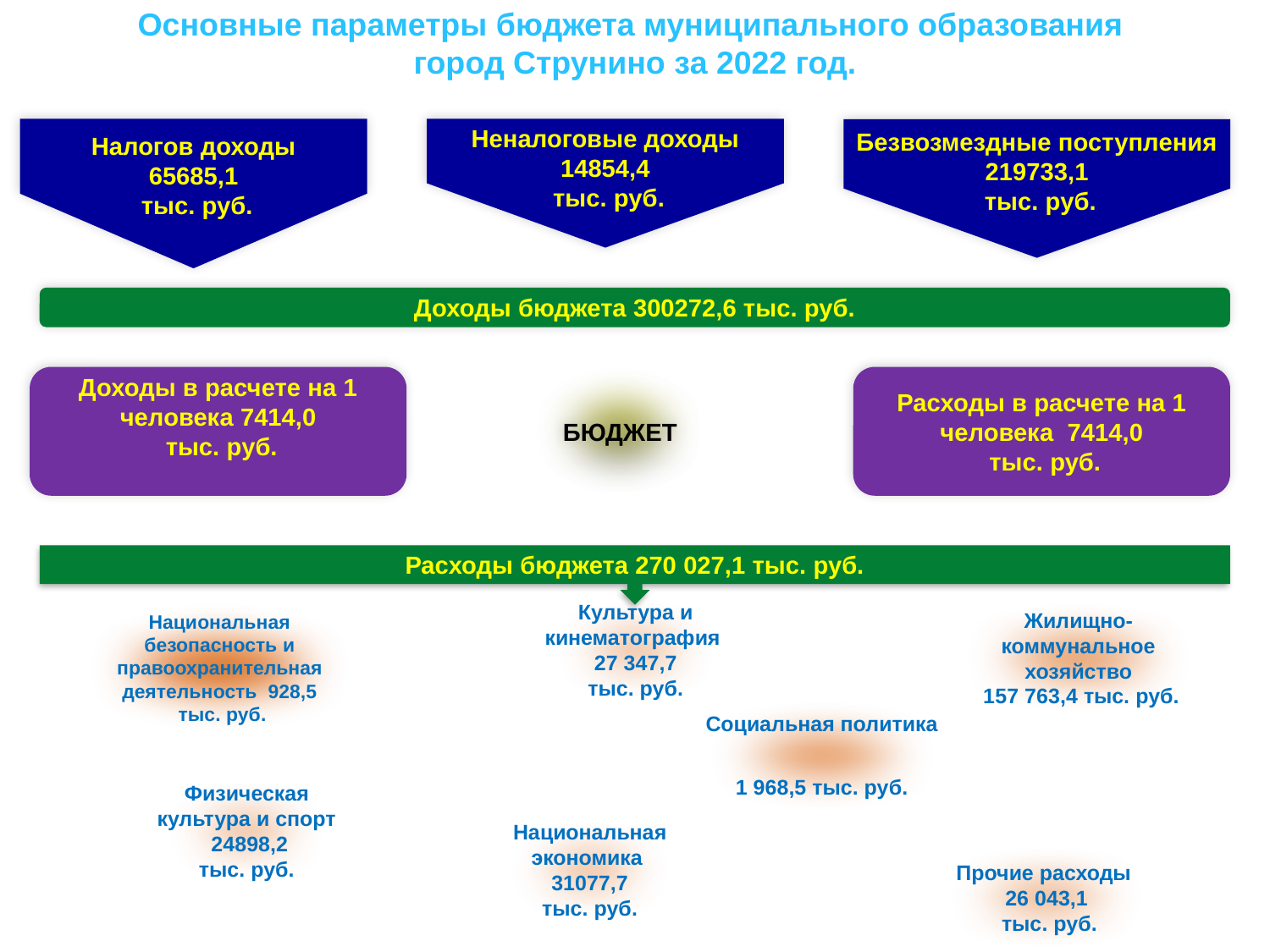

Безвозмездные поступления
219733,1
 тыс. руб.
Основные параметры бюджета муниципального образования
город Струнино за 2022 год.
Неналоговые доходы
14854,4
 тыс. руб.
Налогов доходы
65685,1
 тыс. руб.
Доходы бюджета 300272,6 тыс. руб.
БЮДЖЕТ
Доходы в расчете на 1 человека 7414,0
 тыс. руб.

Расходы в расчете на 1 человека  7414,0
 тыс. руб.
Расходы бюджета 270 027,1 тыс. руб.
Культура и кинематография
27 347,7
тыс. руб.
Национальная безопасность и правоохранительная деятельность  928,5
 тыс. руб.
Жилищно-коммунальное хозяйство
 157 763,4 тыс. руб.
Социальная политика
1 968,5 тыс. руб.
Физическая культура и спорт
 24898,2
тыс. руб.
Национальная экономика
31077,7
тыс. руб.
Прочие расходы
26 043,1
 тыс. руб.